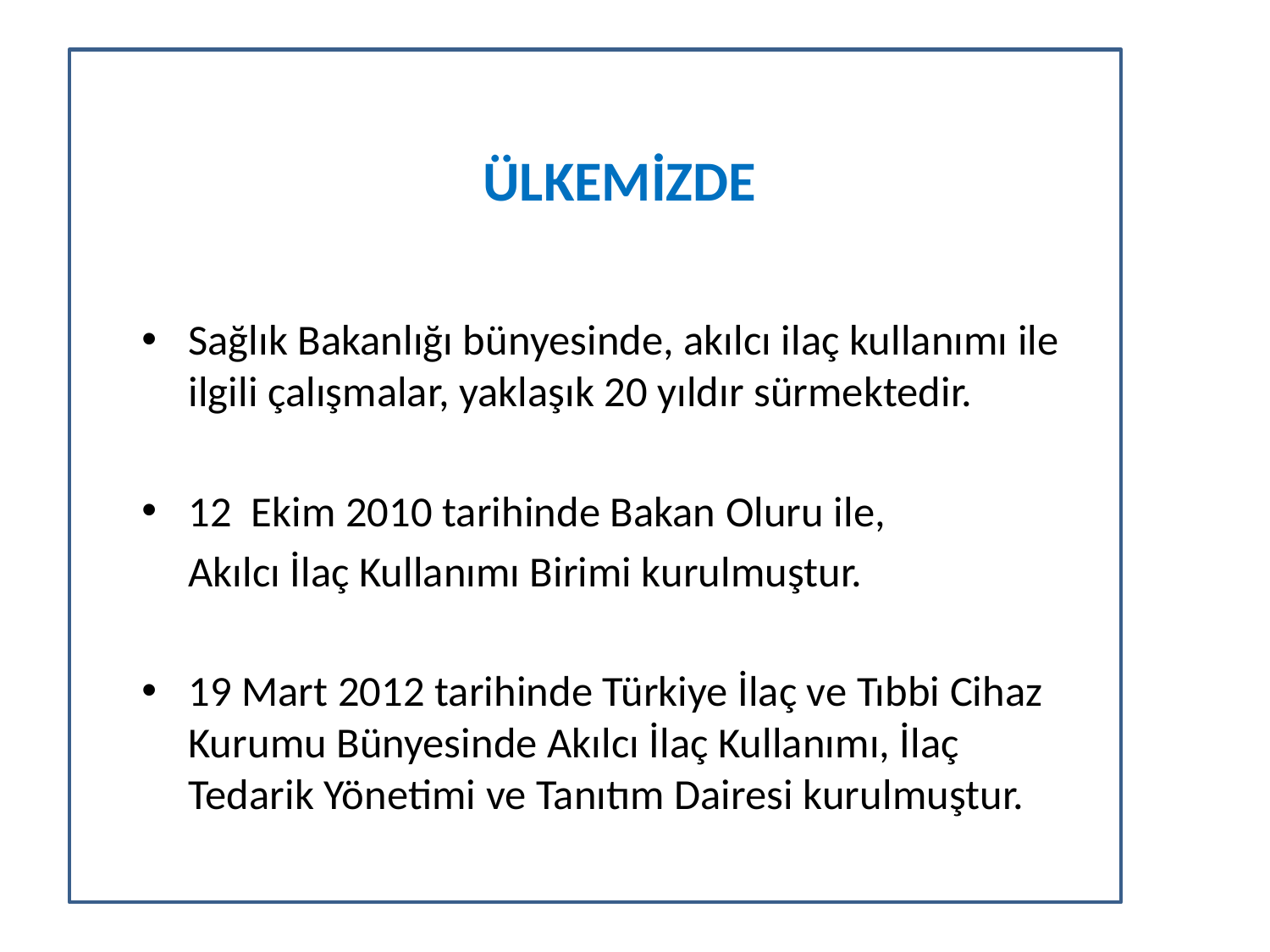

ÜLKEMİZDE
Sağlık Bakanlığı bünyesinde, akılcı ilaç kullanımı ile ilgili çalışmalar, yaklaşık 20 yıldır sürmektedir.

12  Ekim 2010 tarihinde Bakan Oluru ile,
	Akılcı İlaç Kullanımı Birimi kurulmuştur.

19 Mart 2012 tarihinde Türkiye İlaç ve Tıbbi Cihaz Kurumu Bünyesinde Akılcı İlaç Kullanımı, İlaç Tedarik Yönetimi ve Tanıtım Dairesi kurulmuştur.

18